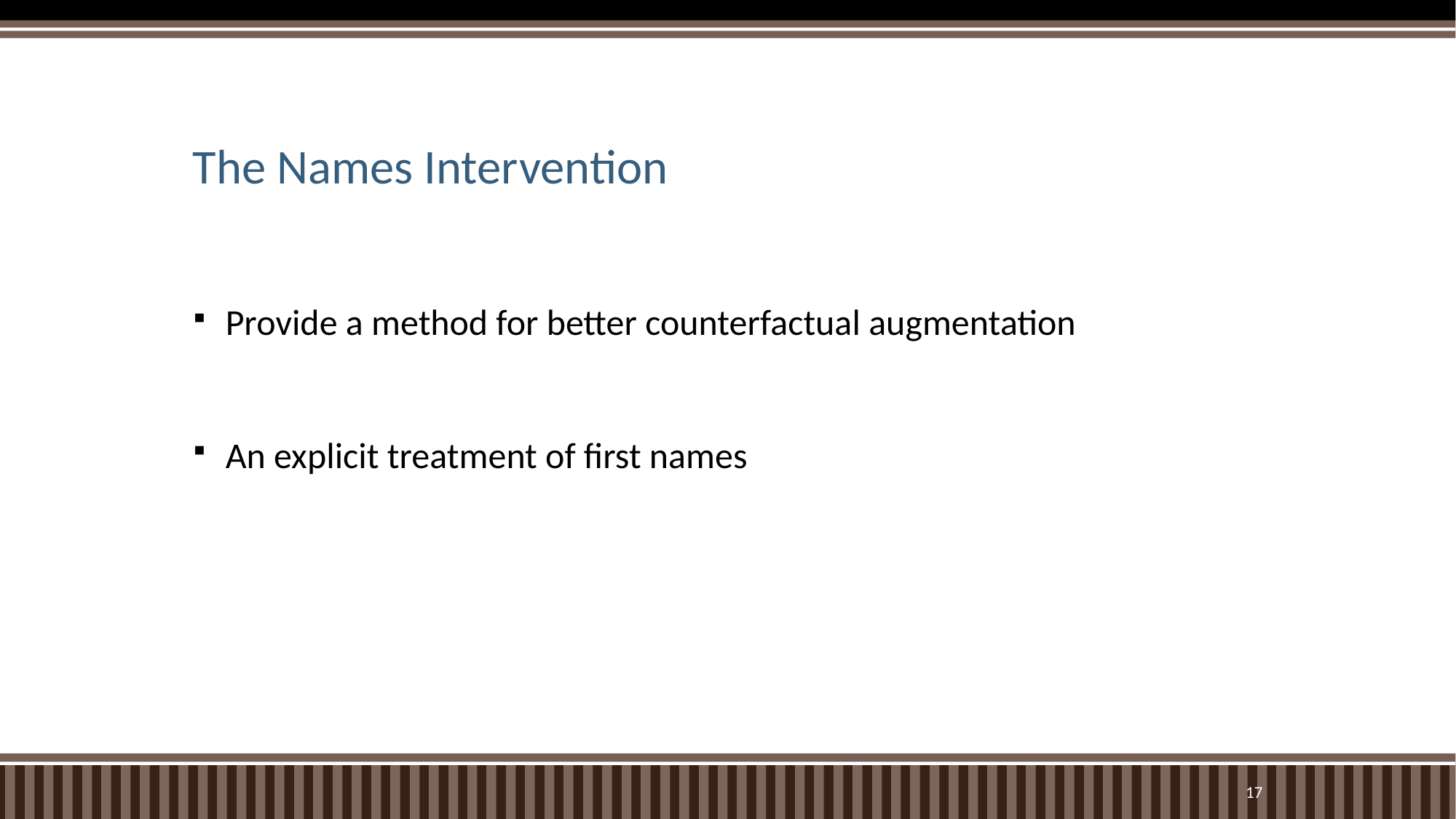

# The Names Intervention

Provide a method for better counterfactual augmentation

An explicit treatment of first names

17